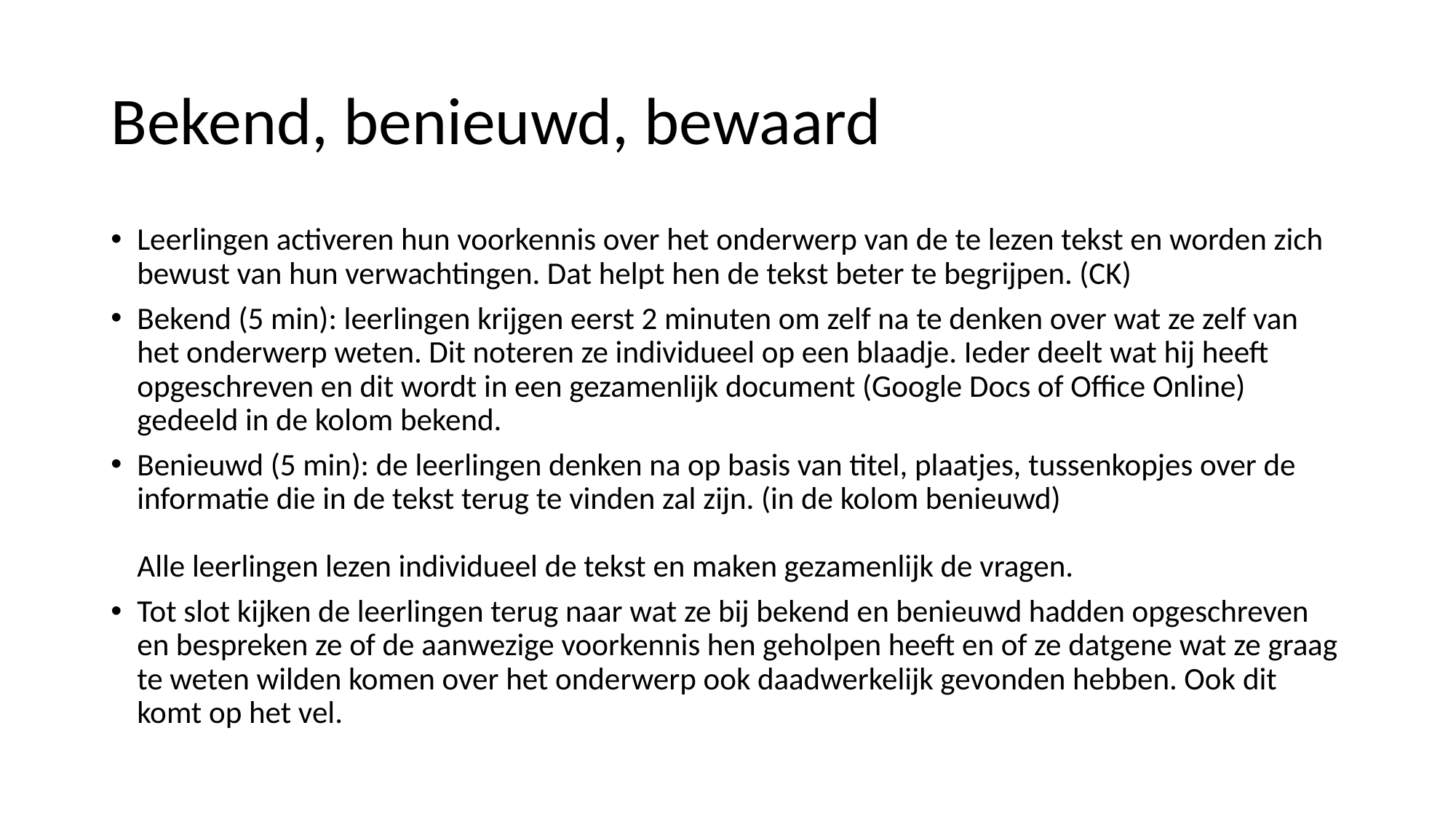

# Bekend, benieuwd, bewaard
Leerlingen activeren hun voorkennis over het onderwerp van de te lezen tekst en worden zich bewust van hun verwachtingen. Dat helpt hen de tekst beter te begrijpen. (CK)
Bekend (5 min): leerlingen krijgen eerst 2 minuten om zelf na te denken over wat ze zelf van het onderwerp weten. Dit noteren ze individueel op een blaadje. Ieder deelt wat hij heeft opgeschreven en dit wordt in een gezamenlijk document (Google Docs of Office Online) gedeeld in de kolom bekend.
Benieuwd (5 min): de leerlingen denken na op basis van titel, plaatjes, tussenkopjes over de informatie die in de tekst terug te vinden zal zijn. (in de kolom benieuwd)
Alle leerlingen lezen individueel de tekst en maken gezamenlijk de vragen.
Tot slot kijken de leerlingen terug naar wat ze bij bekend en benieuwd hadden opgeschreven en bespreken ze of de aanwezige voorkennis hen geholpen heeft en of ze datgene wat ze graag te weten wilden komen over het onderwerp ook daadwerkelijk gevonden hebben. Ook dit komt op het vel.